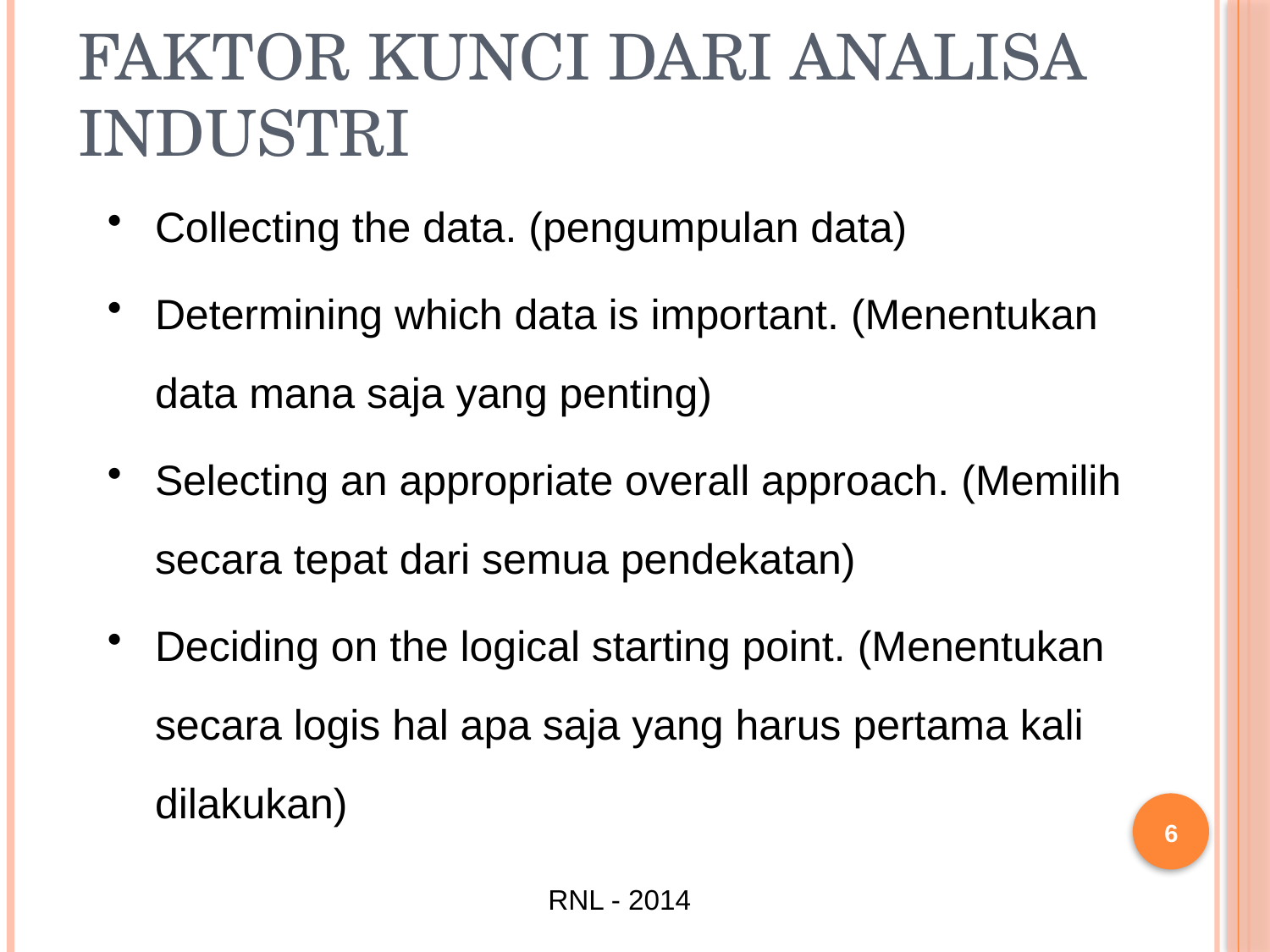

# Faktor kunci dari analisa industri
Collecting the data. (pengumpulan data)
Determining which data is important. (Menentukan data mana saja yang penting)
Selecting an appropriate overall approach. (Memilih secara tepat dari semua pendekatan)
Deciding on the logical starting point. (Menentukan secara logis hal apa saja yang harus pertama kali dilakukan)

6
RNL - 2014